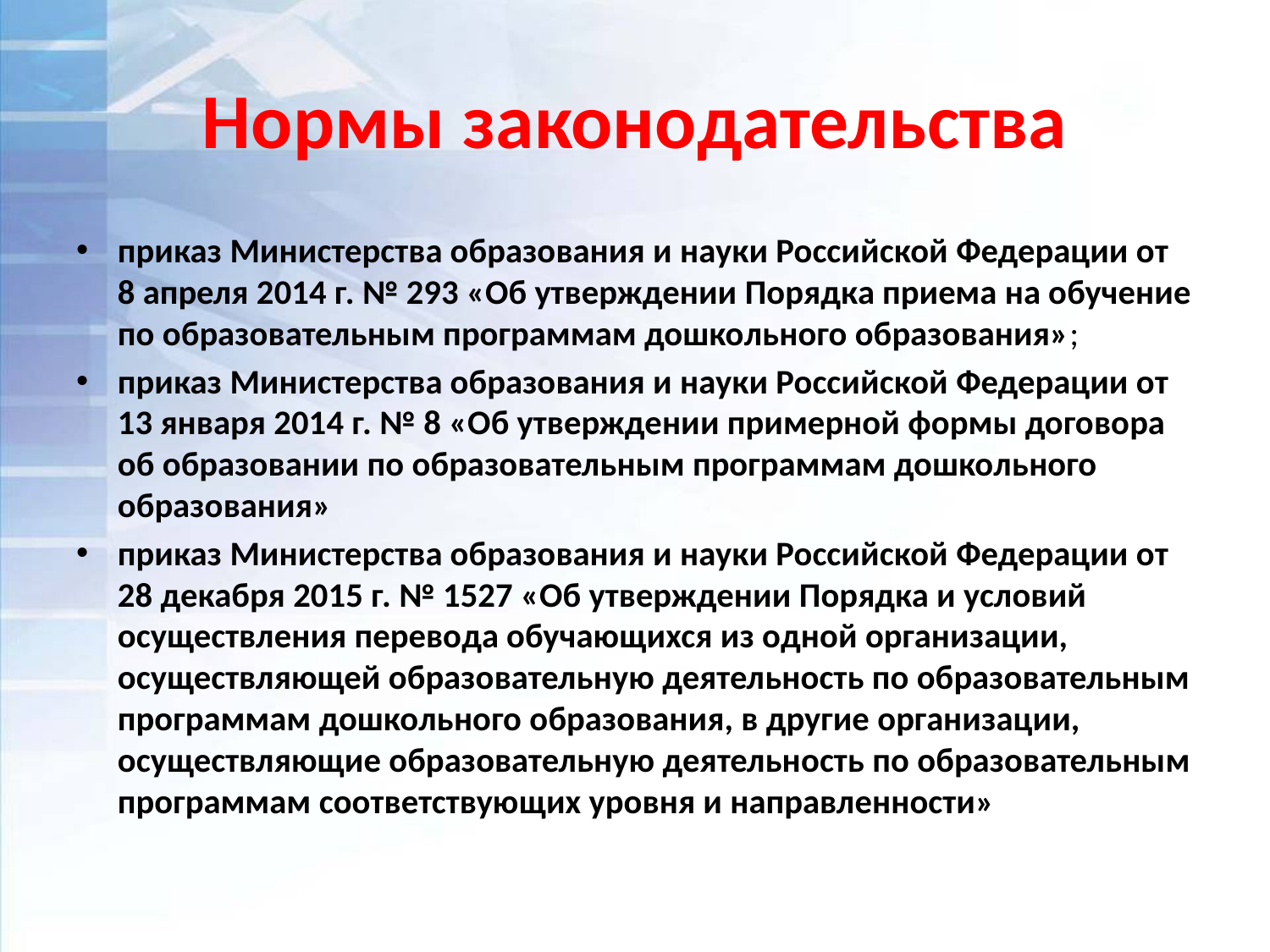

# Нормы законодательства
приказ Министерства образования и науки Российской Федерации от 8 апреля 2014 г. № 293 «Об утверждении Порядка приема на обучение по образовательным программам дошкольного образования»;
приказ Министерства образования и науки Российской Федерации от 13 января 2014 г. № 8 «Об утверждении примерной формы договора об образовании по образовательным программам дошкольного образования»
приказ Министерства образования и науки Российской Федерации от 28 декабря 2015 г. № 1527 «Об утверждении Порядка и условий осуществления перевода обучающихся из одной организации, осуществляющей образовательную деятельность по образовательным программам дошкольного образования, в другие организации, осуществляющие образовательную деятельность по образовательным программам соответствующих уровня и направленности»